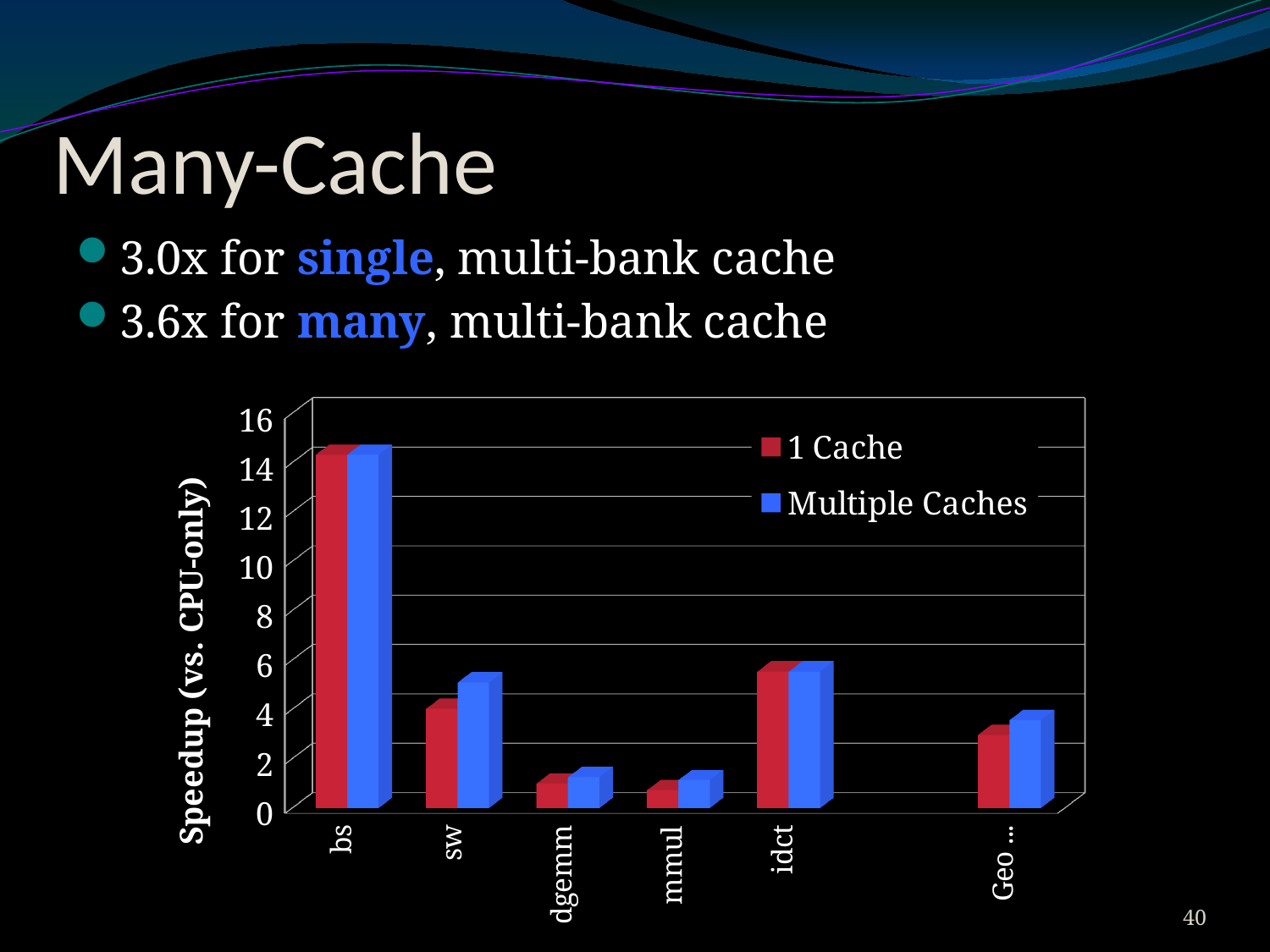

# Many-Cache
3.0x for single, multi-bank cache
3.6x for many, multi-bank cache

[unsupported chart]

40